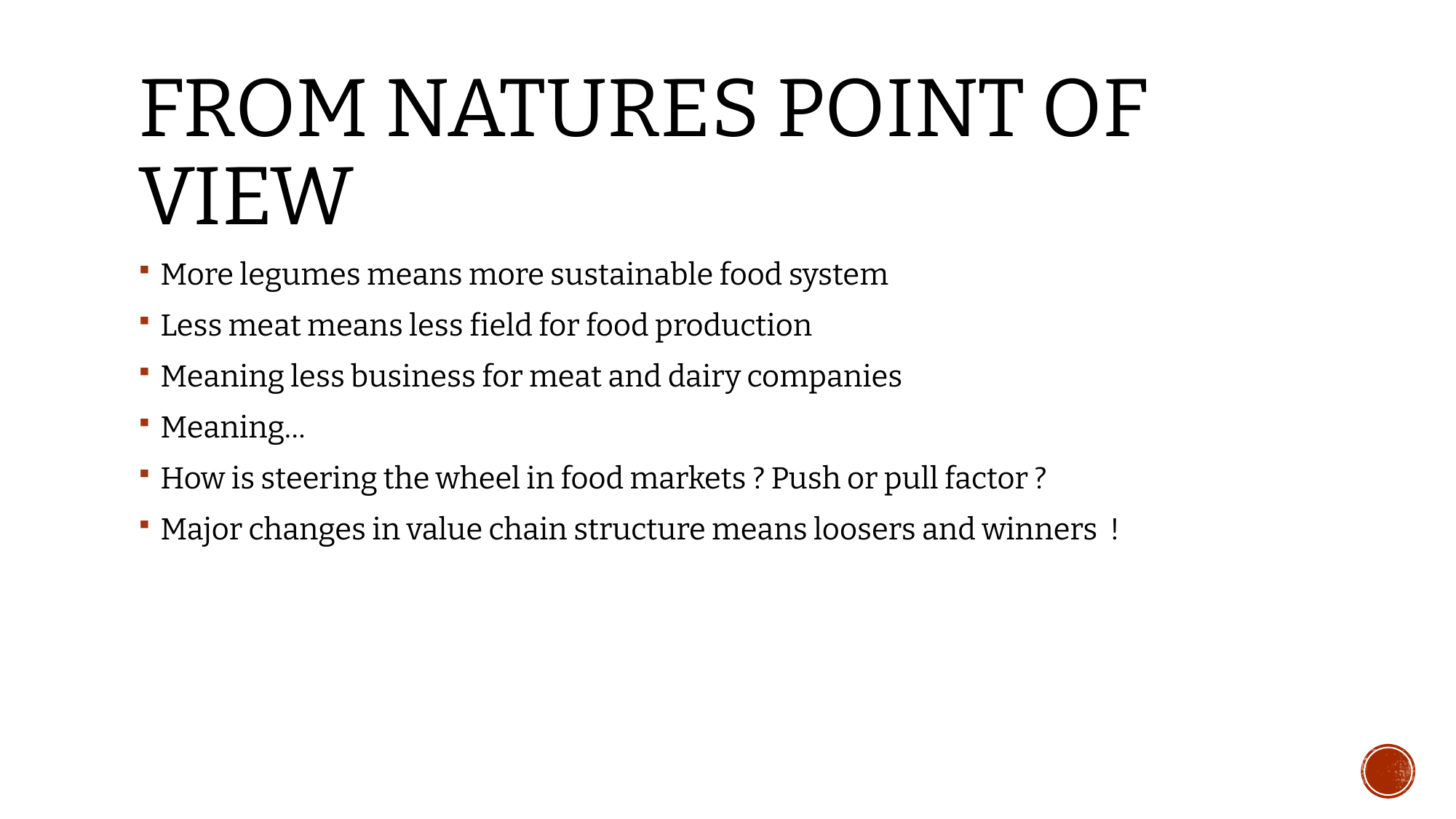

# From natures point of view
More legumes means more sustainable food system
Less meat means less field for food production
Meaning less business for meat and dairy companies
Meaning…
How is steering the wheel in food markets ? Push or pull factor ?
Major changes in value chain structure means loosers and winners  !